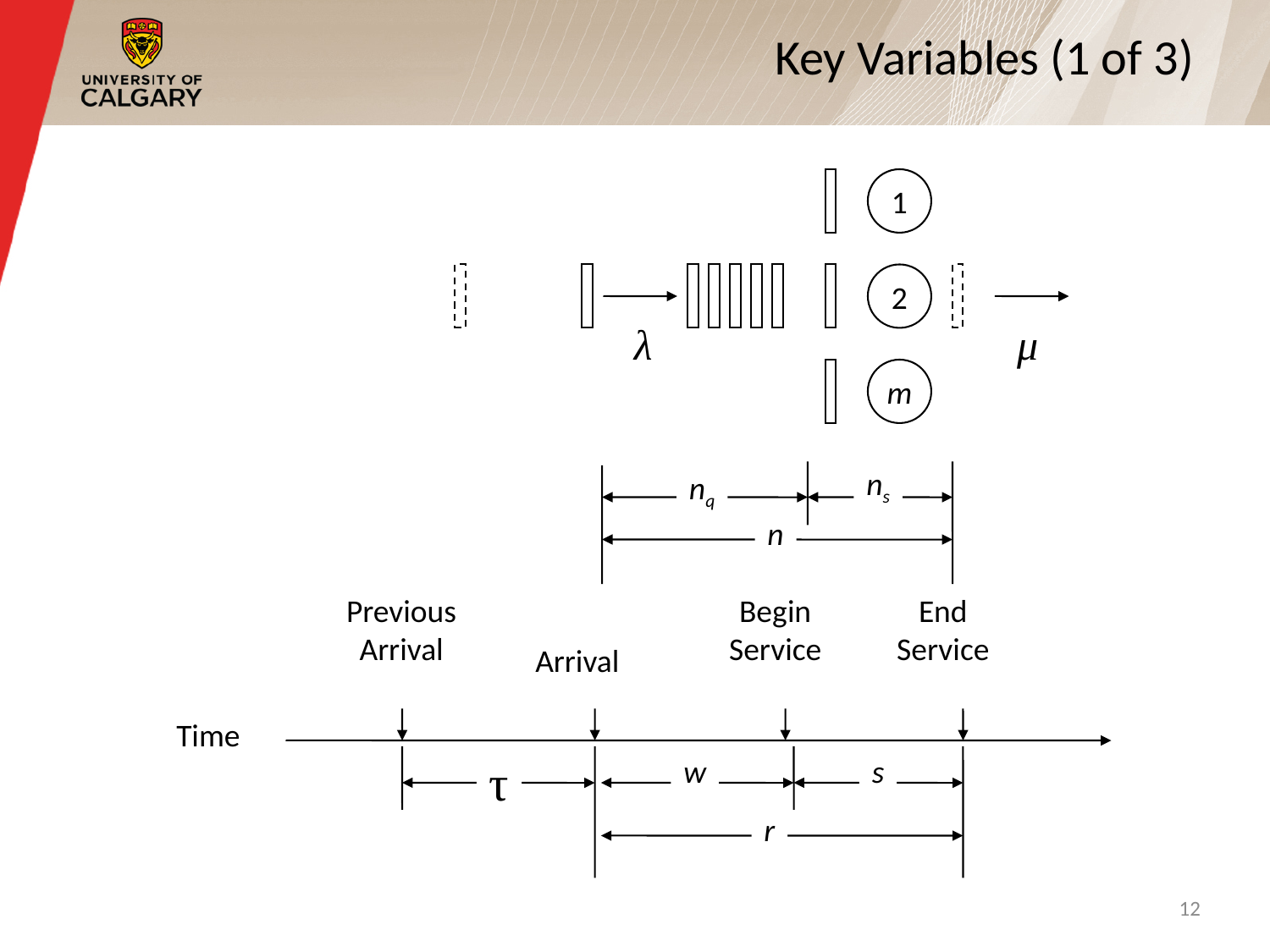

# Key Variables (1 of 3)

1

2

λ
μ

m
ns
nq

n

Previous
Arrival
Begin
Service
End
Service
Arrival
Time

τ
w
s

r

12